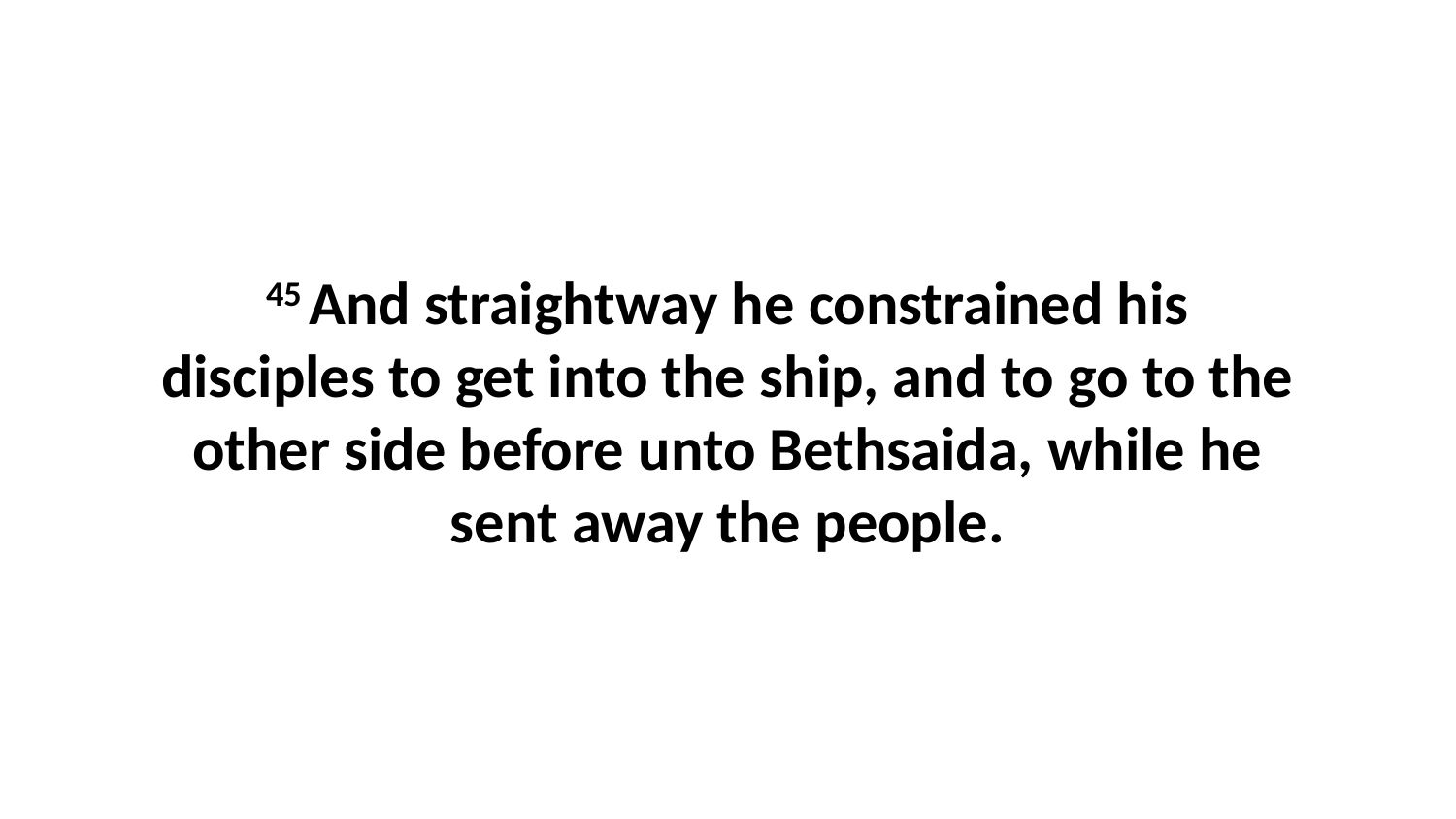

45 And straightway he constrained his disciples to get into the ship, and to go to the other side before unto Bethsaida, while he sent away the people.